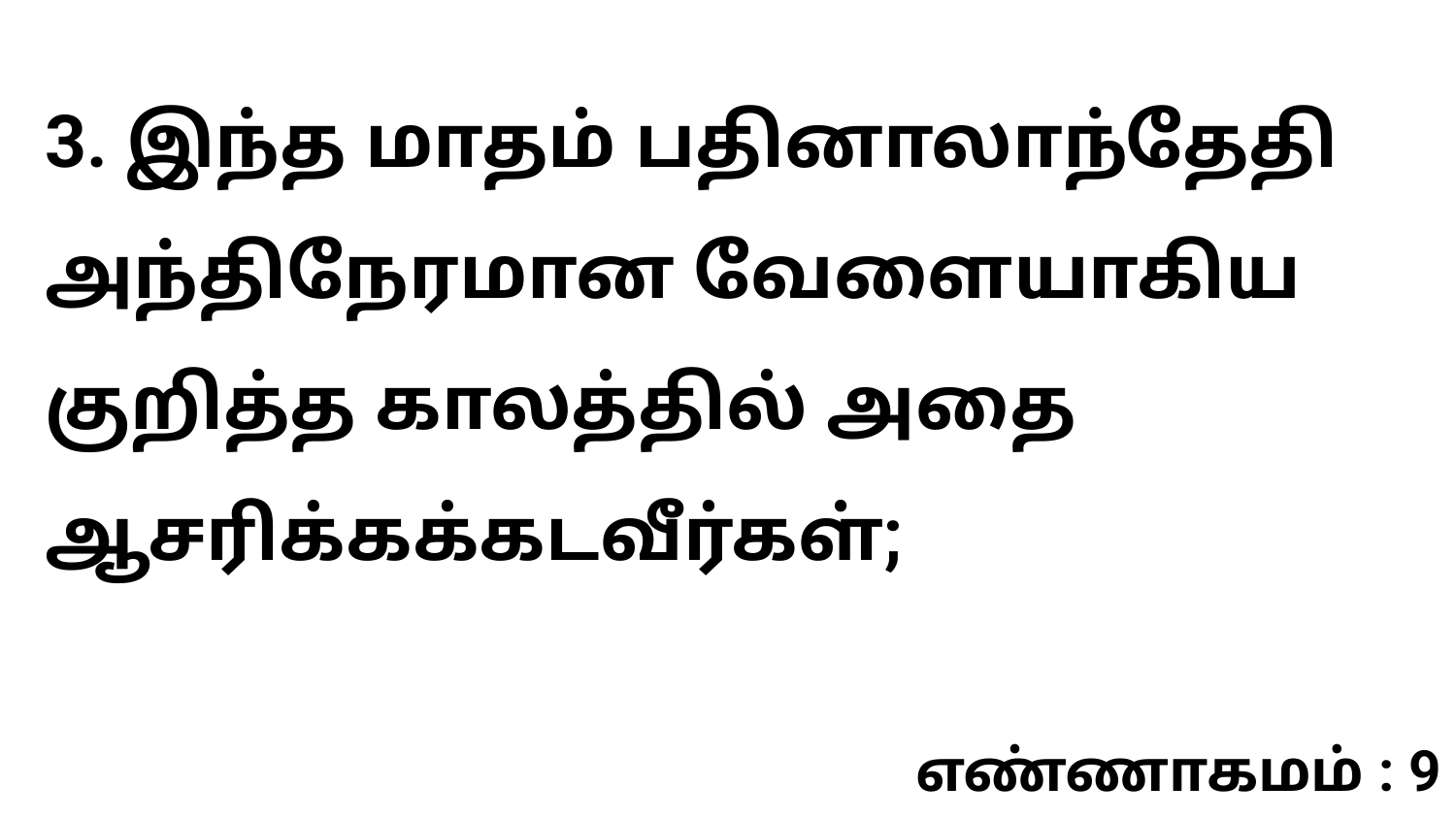

3. இந்த மாதம் பதினாலாந்தேதி அந்திநேரமான வேளையாகிய குறித்த காலத்தில் அதை ஆசரிக்கக்கடவீர்கள்;
எண்ணாகமம் : 9